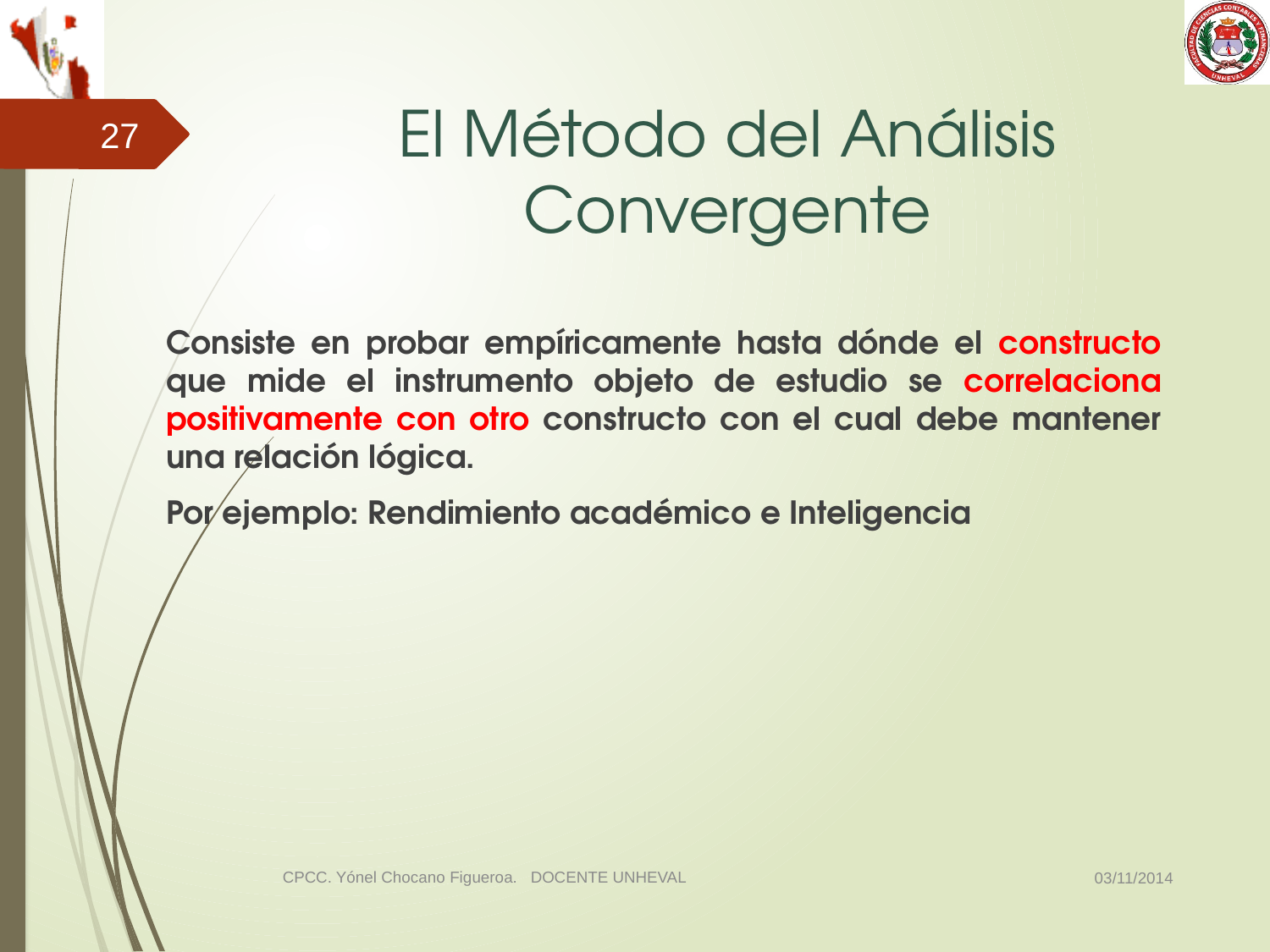

# El Método del Análisis Convergente
27
	Consiste en probar empíricamente hasta dónde el constructo que mide el instrumento objeto de estudio se correlaciona positivamente con otro constructo con el cual debe mantener una relación lógica.
	Por ejemplo: Rendimiento académico e Inteligencia
03/11/2014
CPCC. Yónel Chocano Figueroa.   DOCENTE UNHEVAL